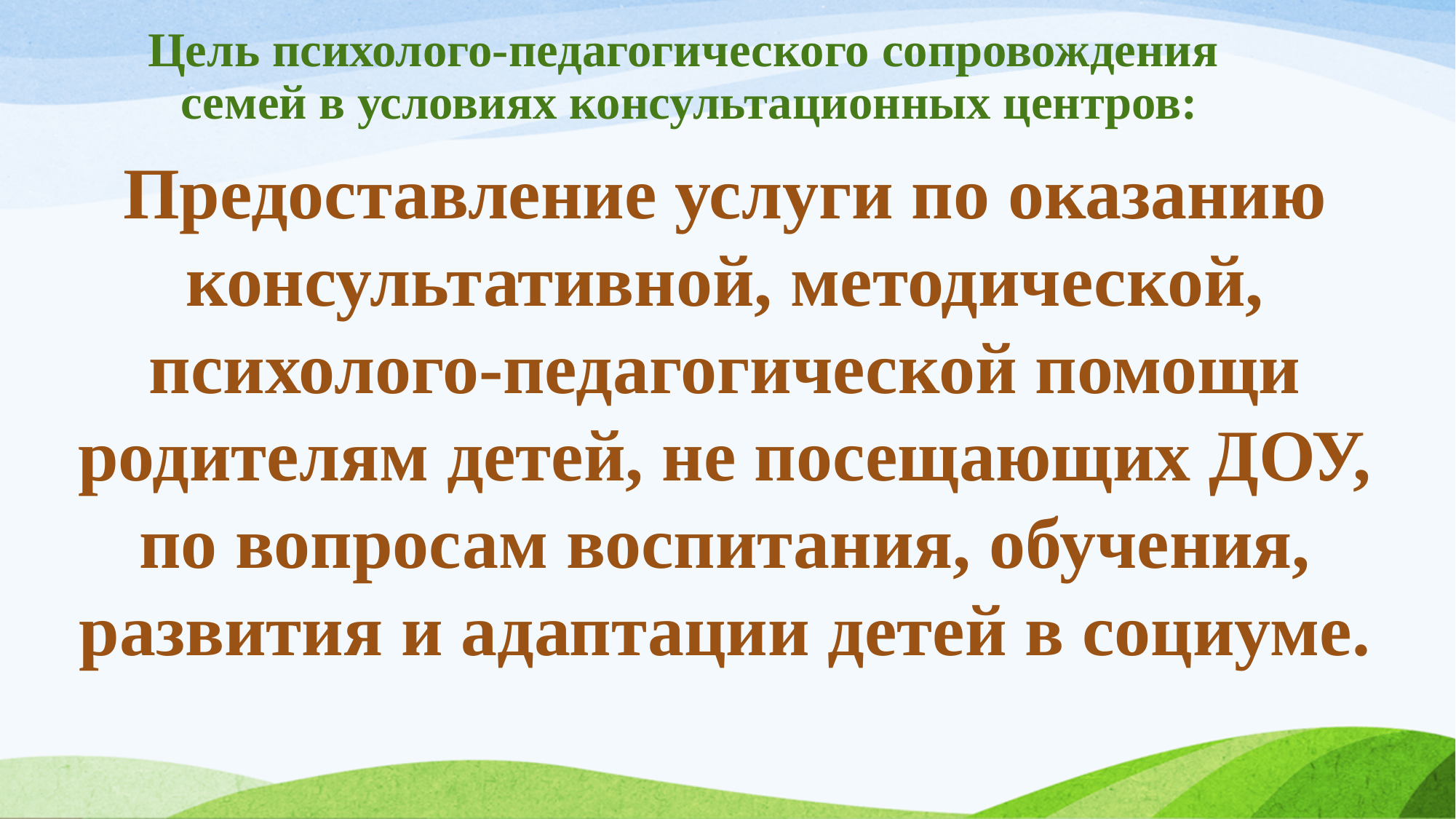

# Цель психолого-педагогического сопровождения семей в условиях консультационных центров:
Предоставление услуги по оказанию консультативной, методической, психолого-педагогической помощи
родителям детей, не посещающих ДОУ, по вопросам воспитания, обучения, развития и адаптации детей в социуме.